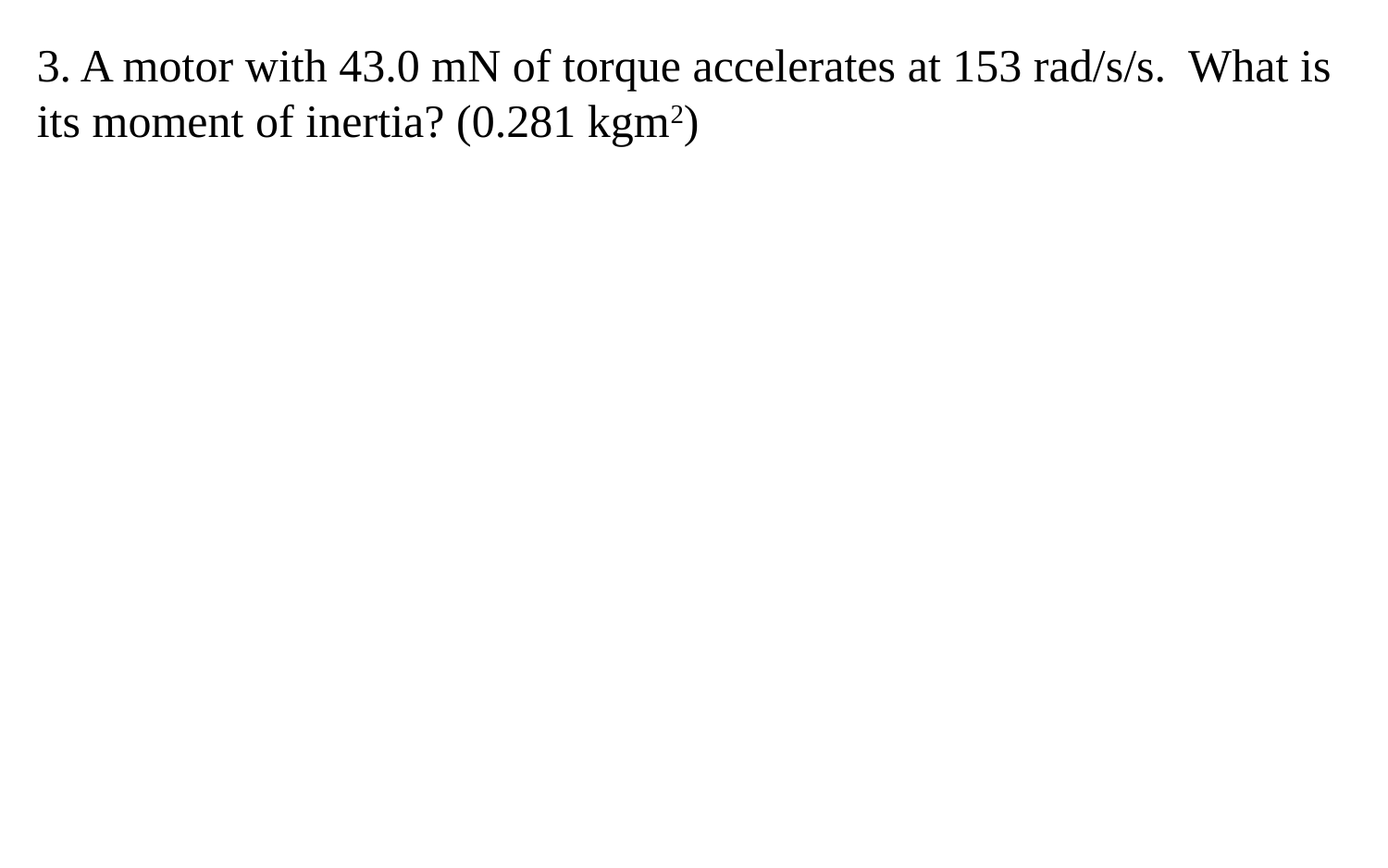

3. A motor with 43.0 mN of torque accelerates at 153 rad/s/s.  What is its moment of inertia? (0.281 kgm2)